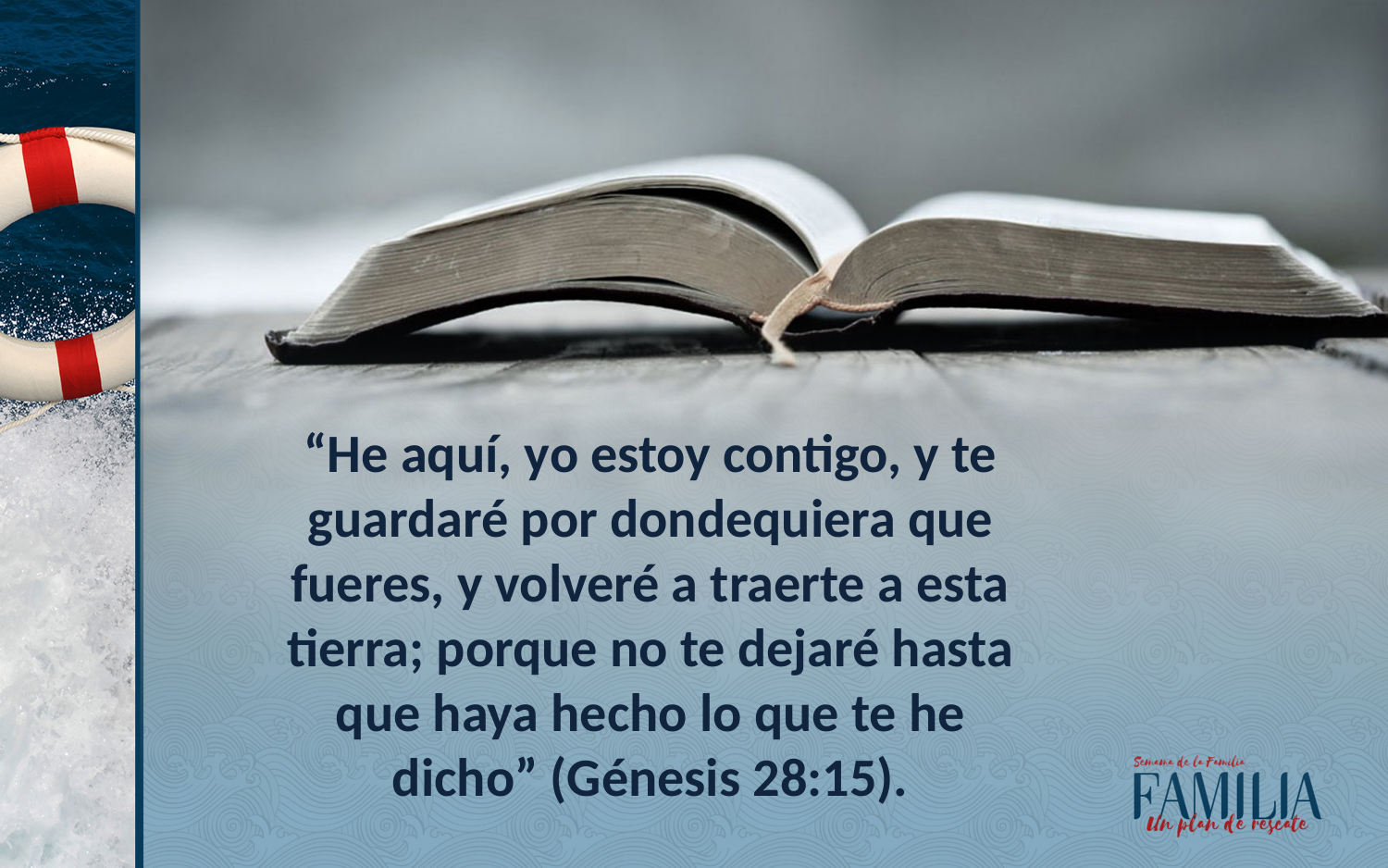

“He aquí, yo estoy contigo, y te guardaré por dondequiera que fueres, y volveré a traerte a esta tierra; porque no te dejaré hasta que haya hecho lo que te he dicho” (Génesis 28:15).